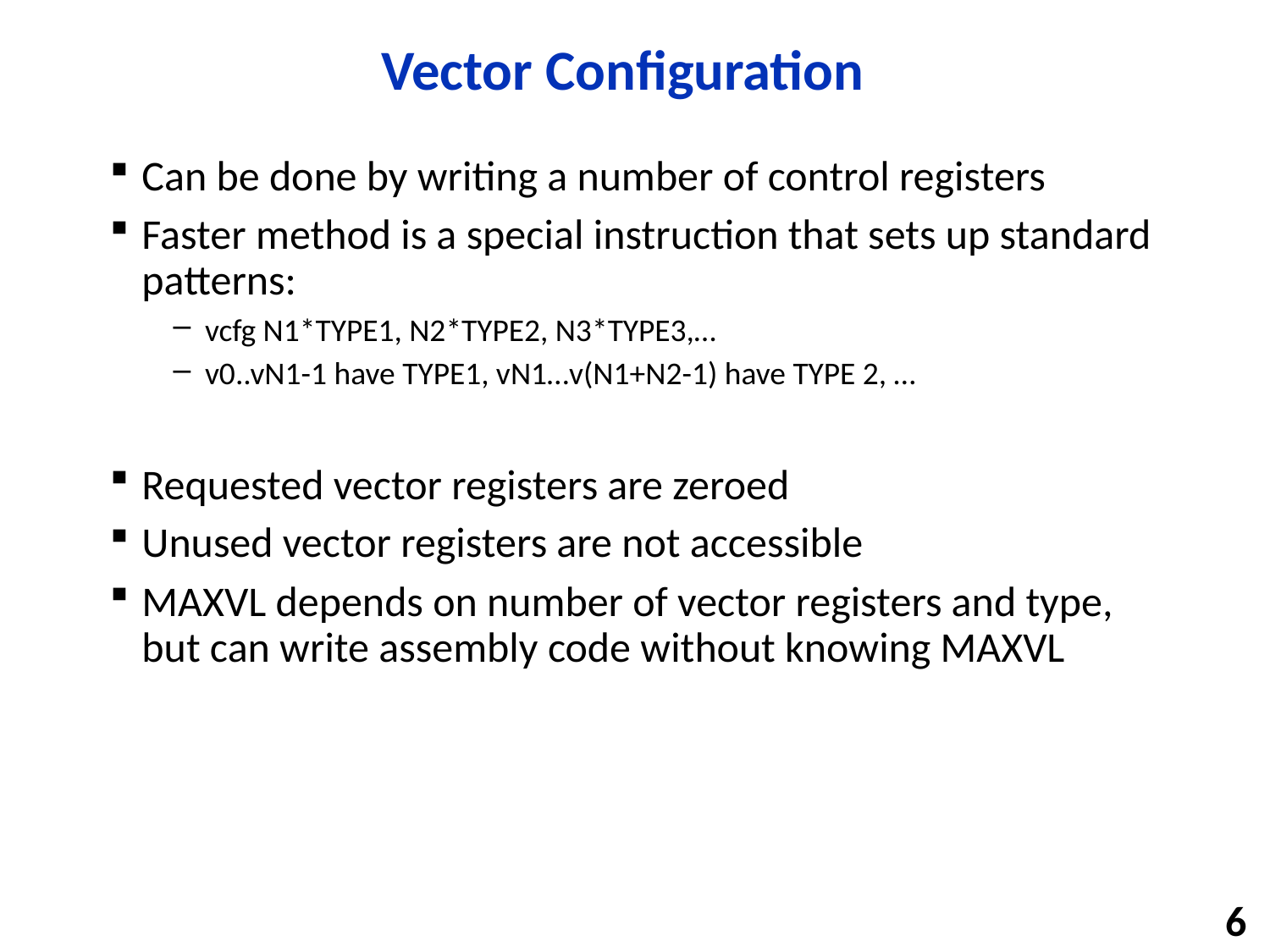

# Vector Configuration
Can be done by writing a number of control registers
Faster method is a special instruction that sets up standard patterns:
vcfg N1*TYPE1, N2*TYPE2, N3*TYPE3,…
v0..vN1-1 have TYPE1, vN1…v(N1+N2-1) have TYPE 2, …

Requested vector registers are zeroed
Unused vector registers are not accessible
MAXVL depends on number of vector registers and type, but can write assembly code without knowing MAXVL

6